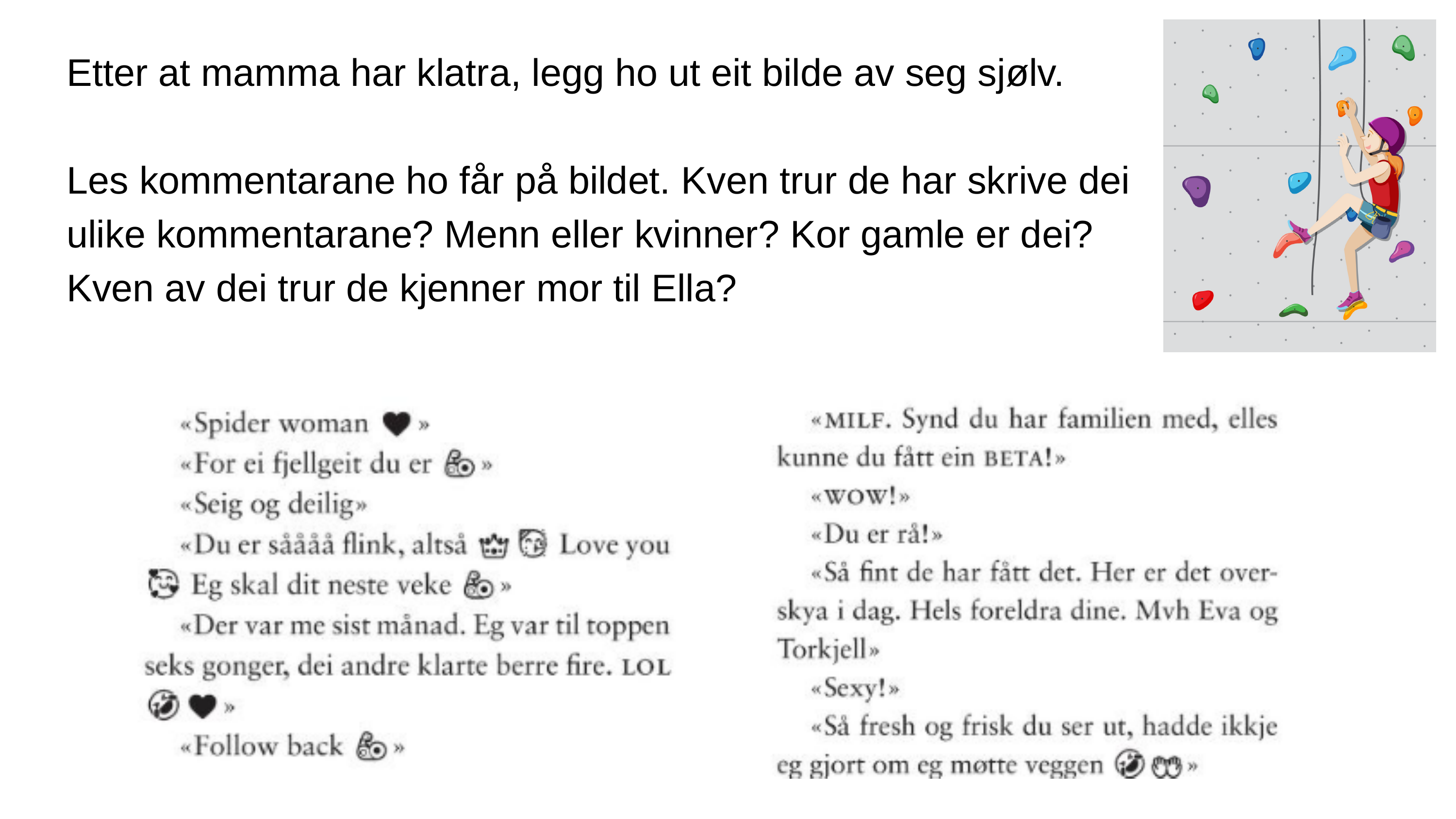

Etter at mamma har klatra, legg ho ut eit bilde av seg sjølv.

Les kommentarane ho får på bildet. Kven trur de har skrive dei ulike kommentarane? Menn eller kvinner? Kor gamle er dei? Kven av dei trur de kjenner mor til Ella?